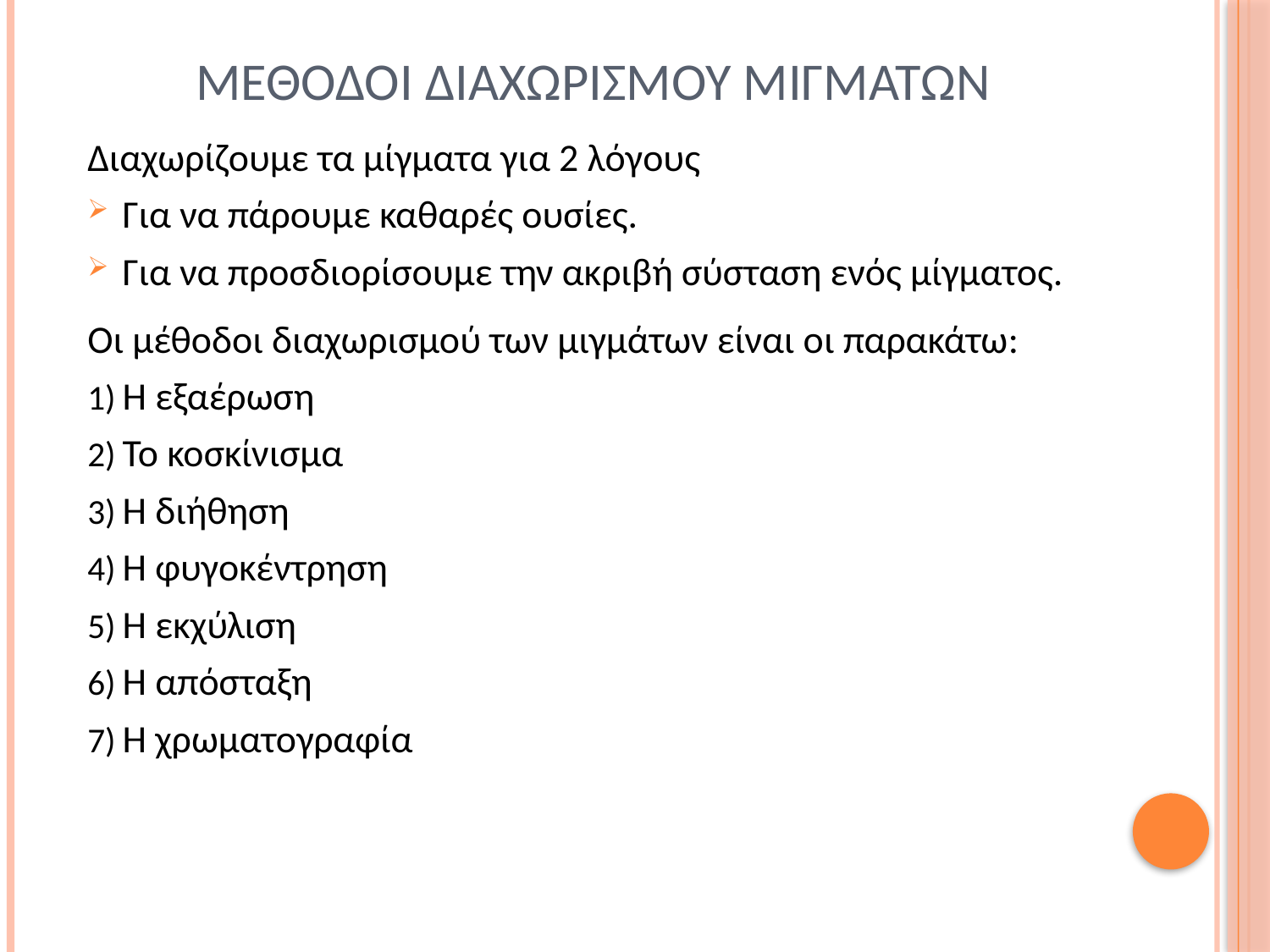

# Μεθοδοι διαχωρισμου μιγματων
Διαχωρίζουμε τα μίγματα για 2 λόγους
Για να πάρουμε καθαρές ουσίες.
Για να προσδιορίσουμε την ακριβή σύσταση ενός μίγματος.
Οι μέθοδοι διαχωρισμού των μιγμάτων είναι οι παρακάτω:
Η εξαέρωση
Το κοσκίνισμα
Η διήθηση
Η φυγοκέντρηση
Η εκχύλιση
Η απόσταξη
Η χρωματογραφία